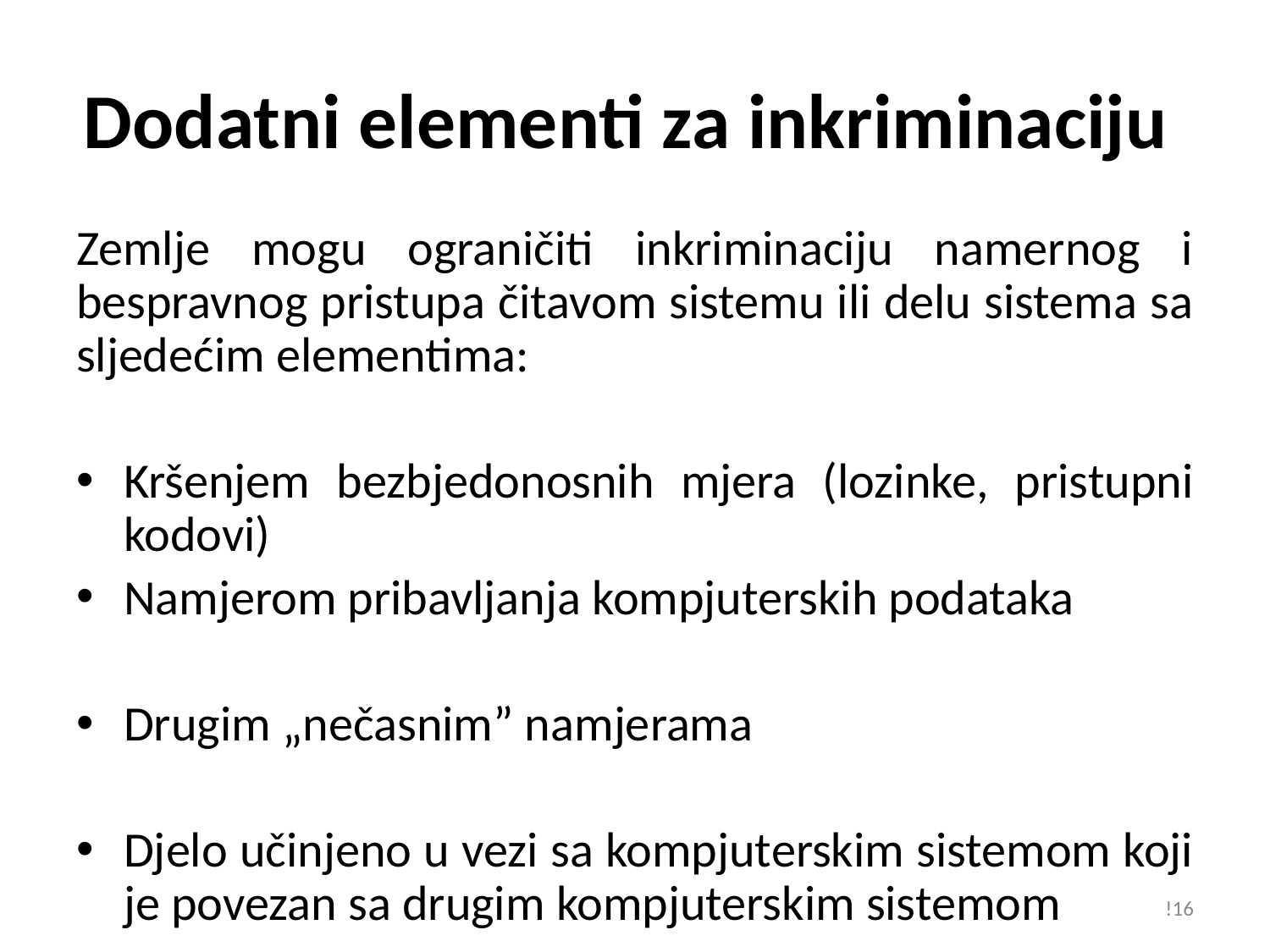

# Dodatni elementi za inkriminaciju
Zemlje mogu ograničiti inkriminaciju namernog i bespravnog pristupa čitavom sistemu ili delu sistema sa sljedećim elementima:

Kršenjem bezbjedonosnih mjera (lozinke, pristupni kodovi)
Namjerom pribavljanja kompjuterskih podataka

Drugim „nečasnim” namjerama

Djelo učinjeno u vezi sa kompjuterskim sistemom koji je povezan sa drugim kompjuterskim sistemom
!16